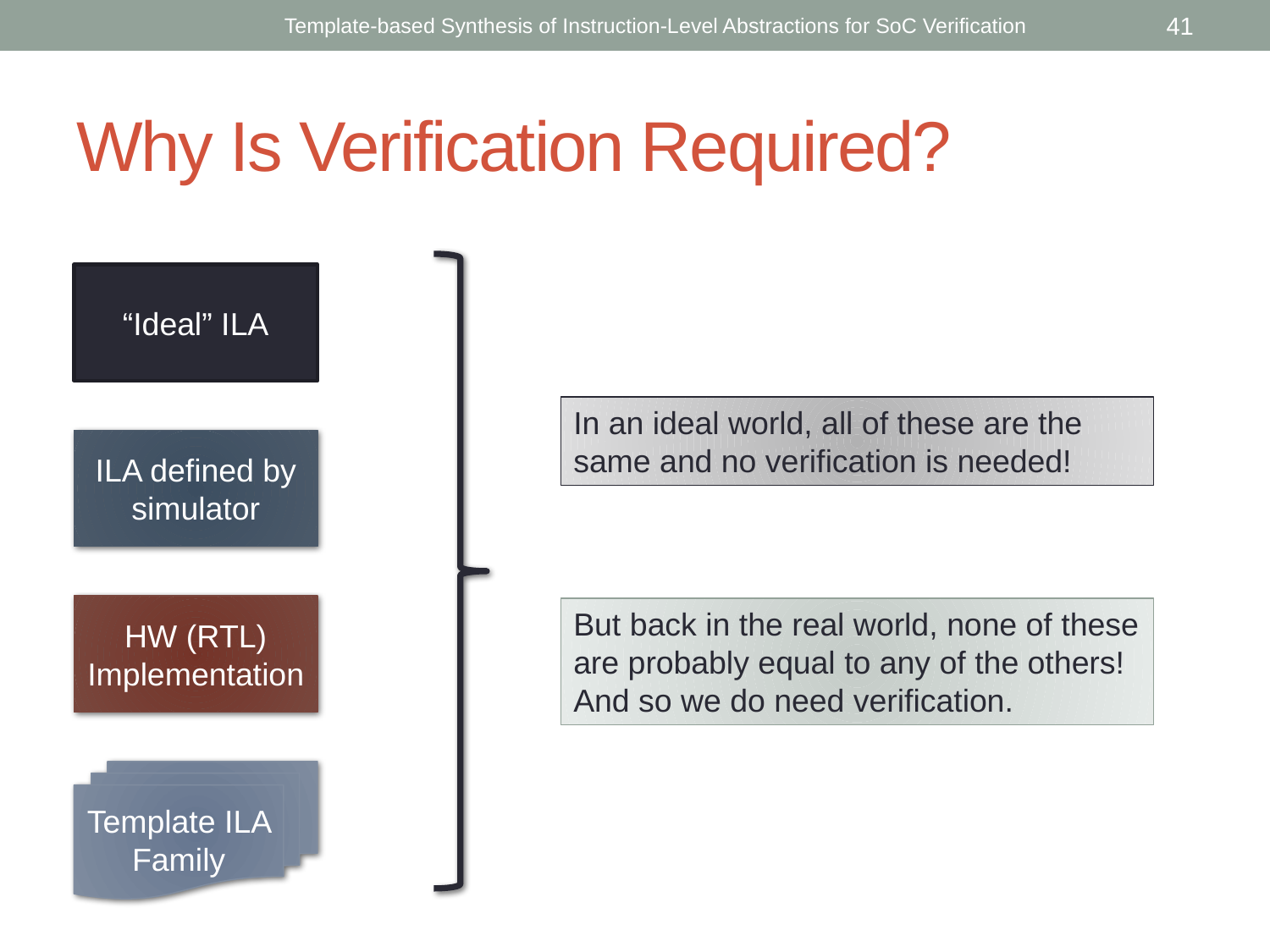

Template-based Synthesis of Instruction-Level Abstractions for SoC Verification
41
# Why Is Verification Required?

“Ideal” ILA
In an ideal world, all of these are the same and no verification is needed!
ILA defined by simulator
HW (RTL) Implementation
But back in the real world, none of these are probably equal to any of the others! And so we do need verification.
Template ILA Family